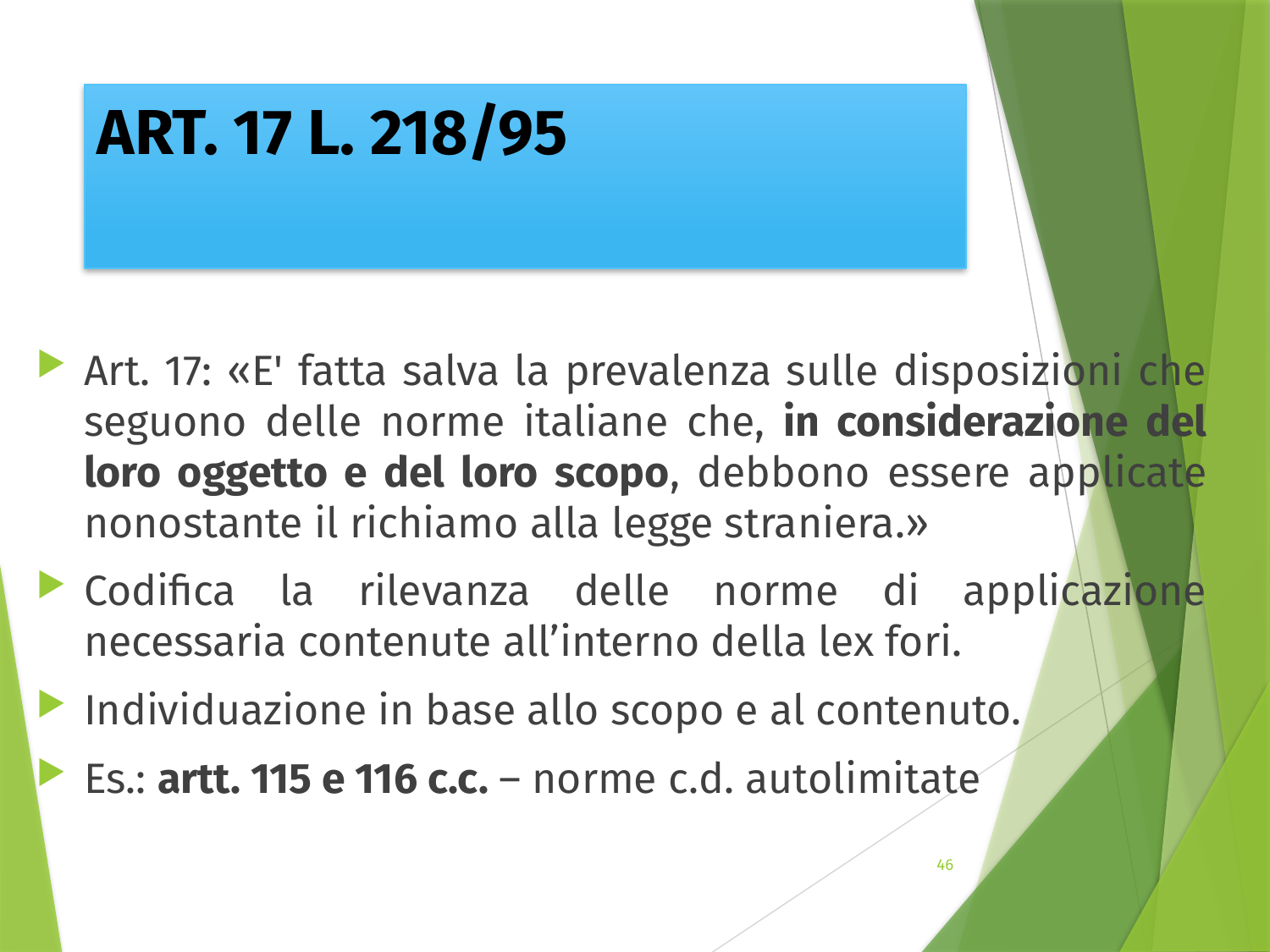

# ART. 17 L. 218/95

Art. 17: «E' fatta salva la prevalenza sulle disposizioni che seguono delle norme italiane che, in considerazione del loro oggetto e del loro scopo, debbono essere applicate nonostante il richiamo alla legge straniera.»
Codifica la rilevanza delle norme di applicazione necessaria contenute all’interno della lex fori.
Individuazione in base allo scopo e al contenuto.
Es.: artt. 115 e 116 c.c. – norme c.d. autolimitate
46